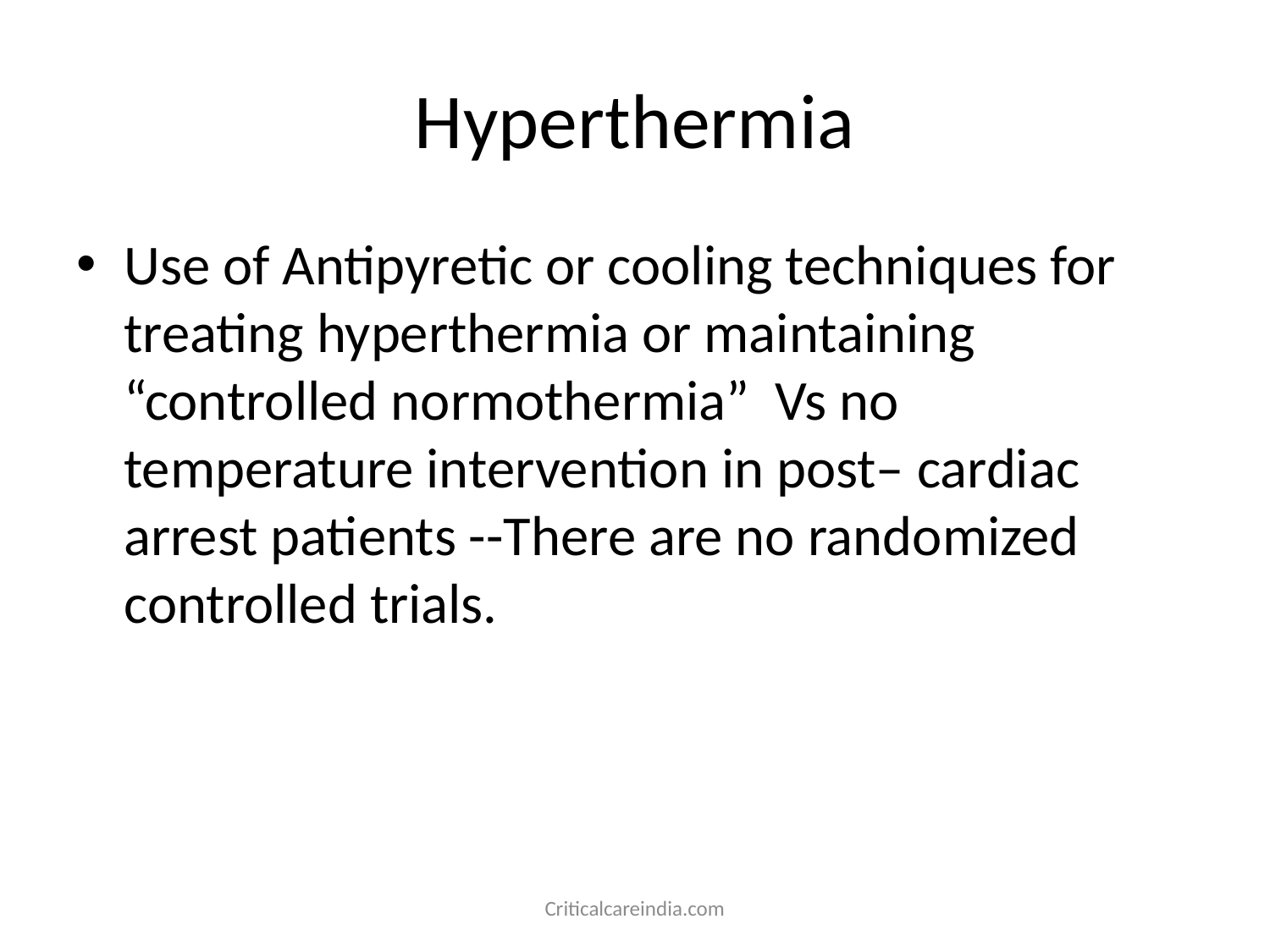

# Hyperthermia
Use of Antipyretic or cooling techniques for treating hyperthermia or maintaining “controlled normothermia”  Vs no temperature intervention in post– cardiac arrest patients --There are no randomized controlled trials.
Criticalcareindia.com